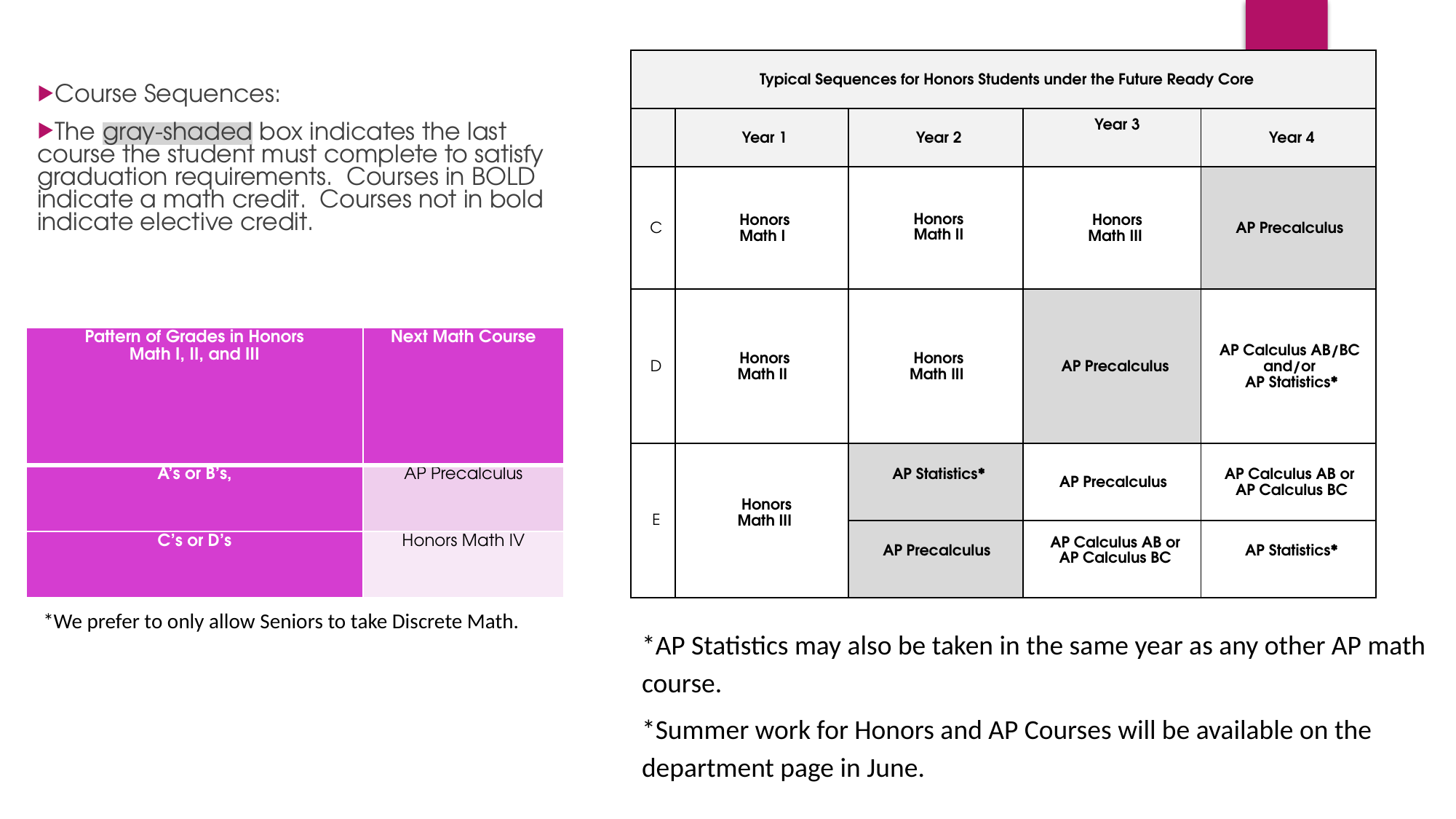

Course Sequences:
The gray-shaded box indicates the last course the student must complete to satisfy graduation requirements.  Courses in BOLD indicate a math credit.  Courses not in bold indicate elective credit.
| Typical Sequences for Honors Students under the Future Ready Core |  |  |  |  |
| --- | --- | --- | --- | --- |
|  | Year 1 | Year 2 | Year 3 | Year 4 |
| C | Honors Math I | Honors Math II | Honors Math III | AP Precalculus |
| D | Honors Math II | Honors Math III | AP Precalculus | AP Calculus AB/BC and/or AP Statistics\* |
| E | Honors Math III | AP Statistics\* | AP Precalculus | AP Calculus AB or AP Calculus BC |
|  |  | AP Precalculus | AP Calculus AB or AP Calculus BC | AP Statistics\* |
| Pattern of Grades in Honors Math I, II, and III | Next Math Course |
| --- | --- |
| A’s or B’s, | AP Precalculus |
| C’s or D’s | Honors Math IV |
*We prefer to only allow Seniors to take Discrete Math.
*AP Statistics may also be taken in the same year as any other AP math course.
*Summer work for Honors and AP Courses will be available on the department page in June.